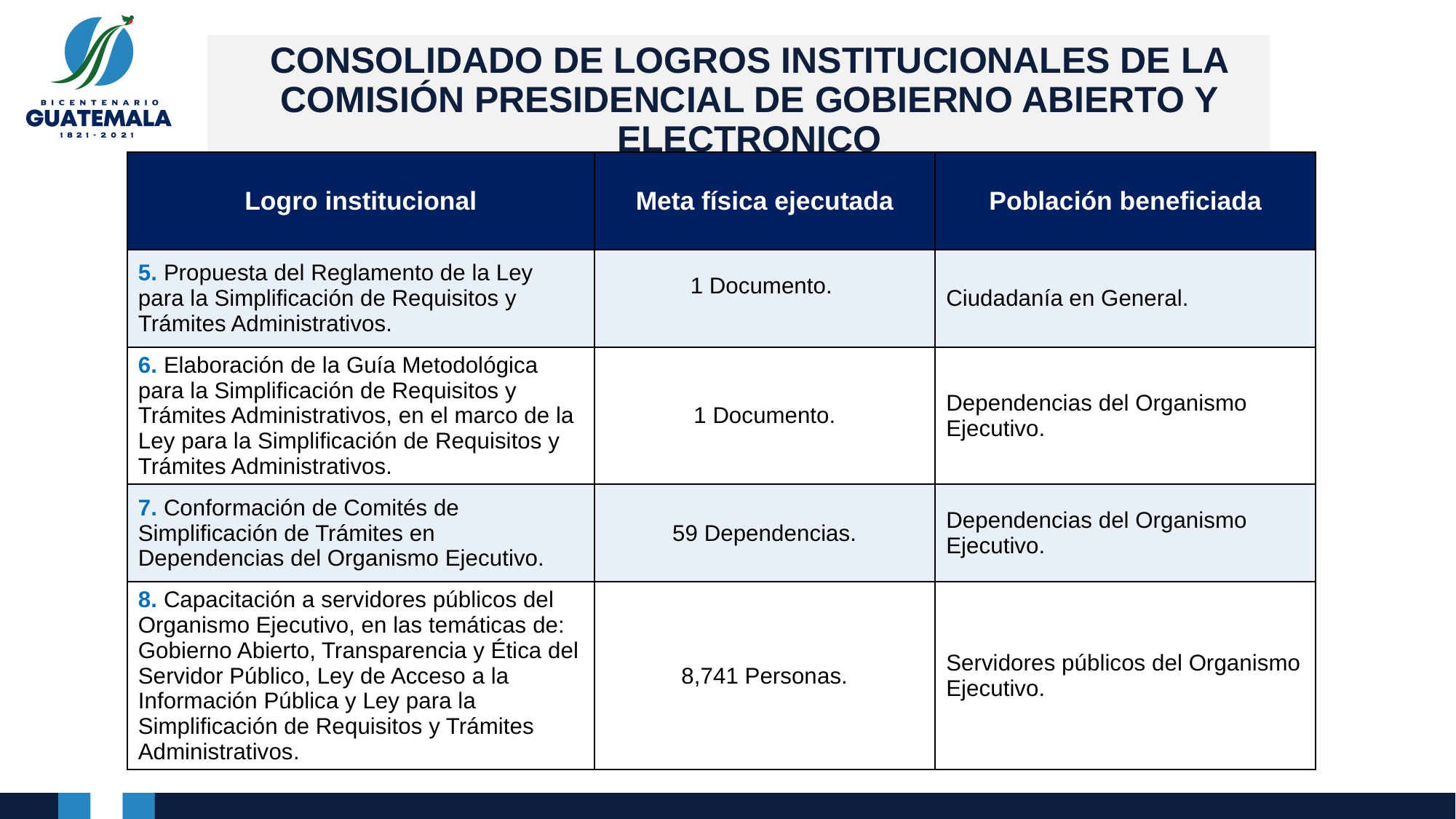

CONSOLIDADO DE LOGROS INSTITUCIONALES DE LA COMISIÓN PRESIDENCIAL DE GOBIERNO ABIERTO Y ELECTRONICO

| Logro institucional | Meta física ejecutada | Población beneficiada |
| --- | --- | --- |
| 5. Propuesta del Reglamento de la Ley para la Simplificación de Requisitos y Trámites Administrativos. | 1 Documento. | Ciudadanía en General. |
| 6. Elaboración de la Guía Metodológica para la Simplificación de Requisitos y Trámites Administrativos, en el marco de la Ley para la Simplificación de Requisitos y Trámites Administrativos. | 1 Documento. | Dependencias del Organismo Ejecutivo. |
| 7. Conformación de Comités de Simplificación de Trámites en Dependencias del Organismo Ejecutivo. | 59 Dependencias. | Dependencias del Organismo Ejecutivo. |
| 8. Capacitación a servidores públicos del Organismo Ejecutivo, en las temáticas de: Gobierno Abierto, Transparencia y Ética del Servidor Público, Ley de Acceso a la Información Pública y Ley para la Simplificación de Requisitos y Trámites Administrativos. | 8,741 Personas. | Servidores públicos del Organismo Ejecutivo. |